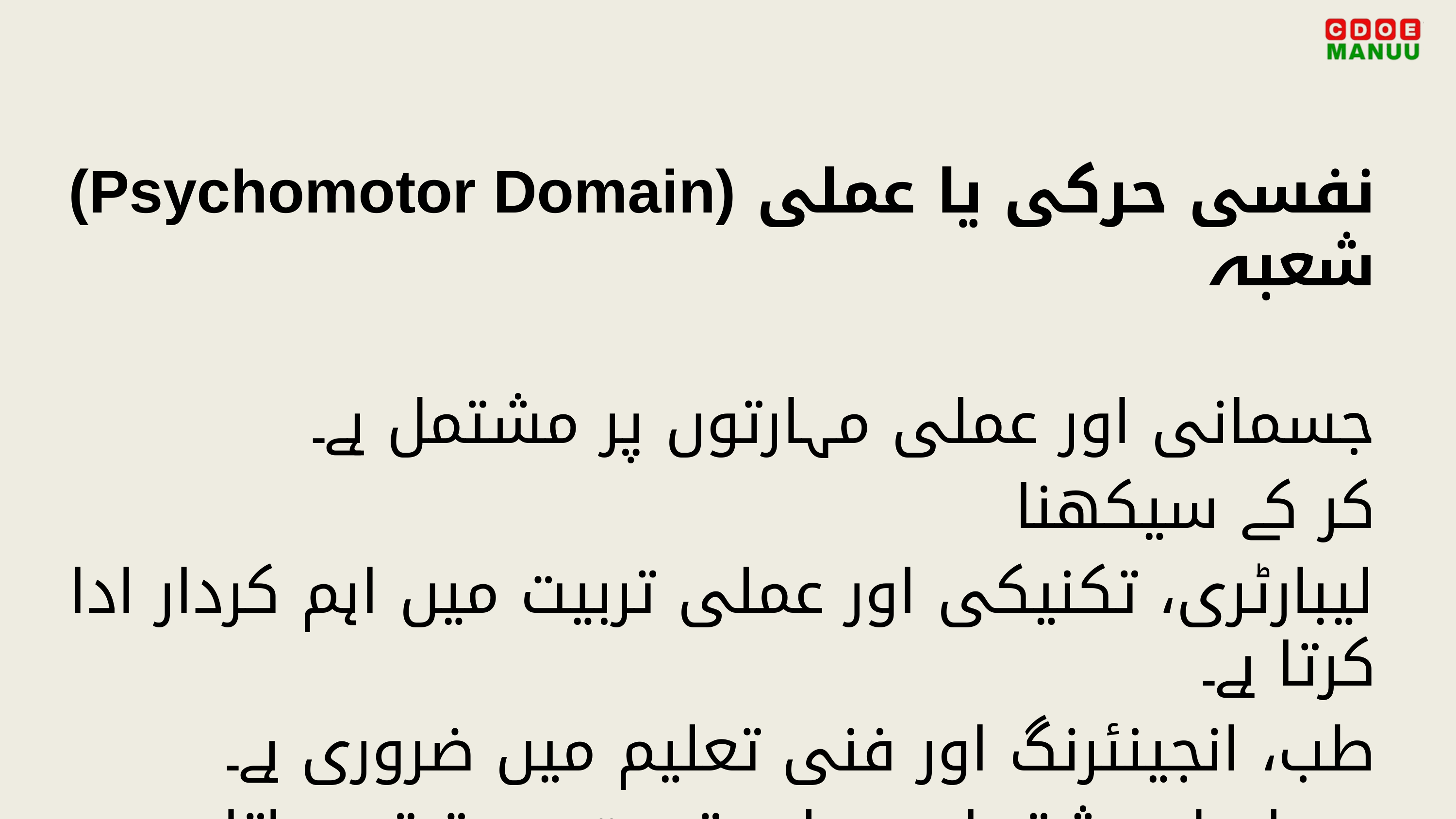

(Psychomotor Domain)نفسی حرکی یا عملی  شعبہ

جسمانی اور عملی مہارتوں پر مشتمل ہے۔
کر کے سیکھنا
لیبارٹری، تکنیکی اور عملی تربیت میں اہم کردار ادا کرتا ہے۔
طب، انجینئرنگ اور فنی تعلیم میں ضروری ہے۔
مسلسل مشق اور عملی تربیت سے ترقی پاتا ہے۔